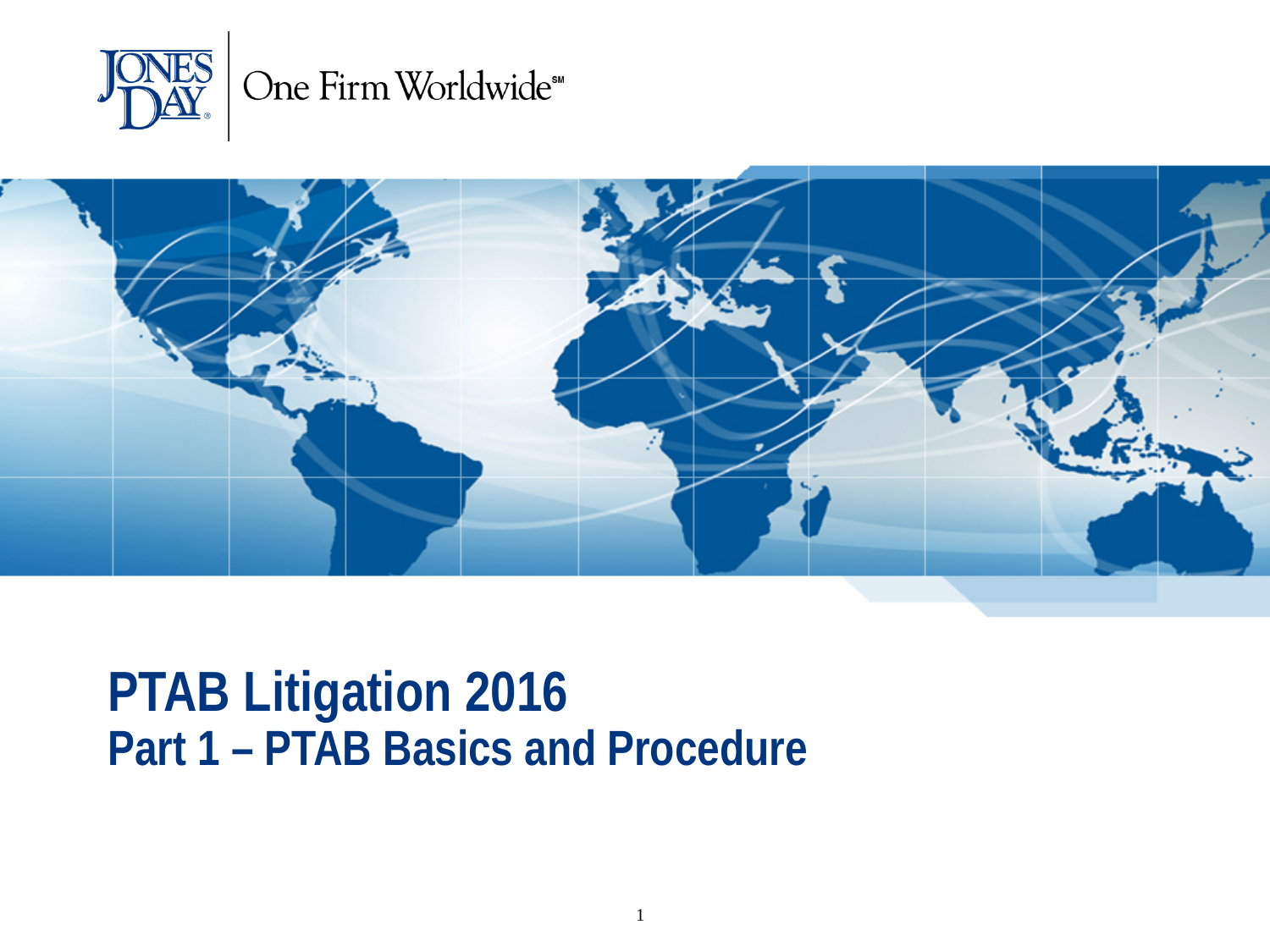

# PTAB Litigation 2016 Part 1 – PTAB Basics and Procedure
1